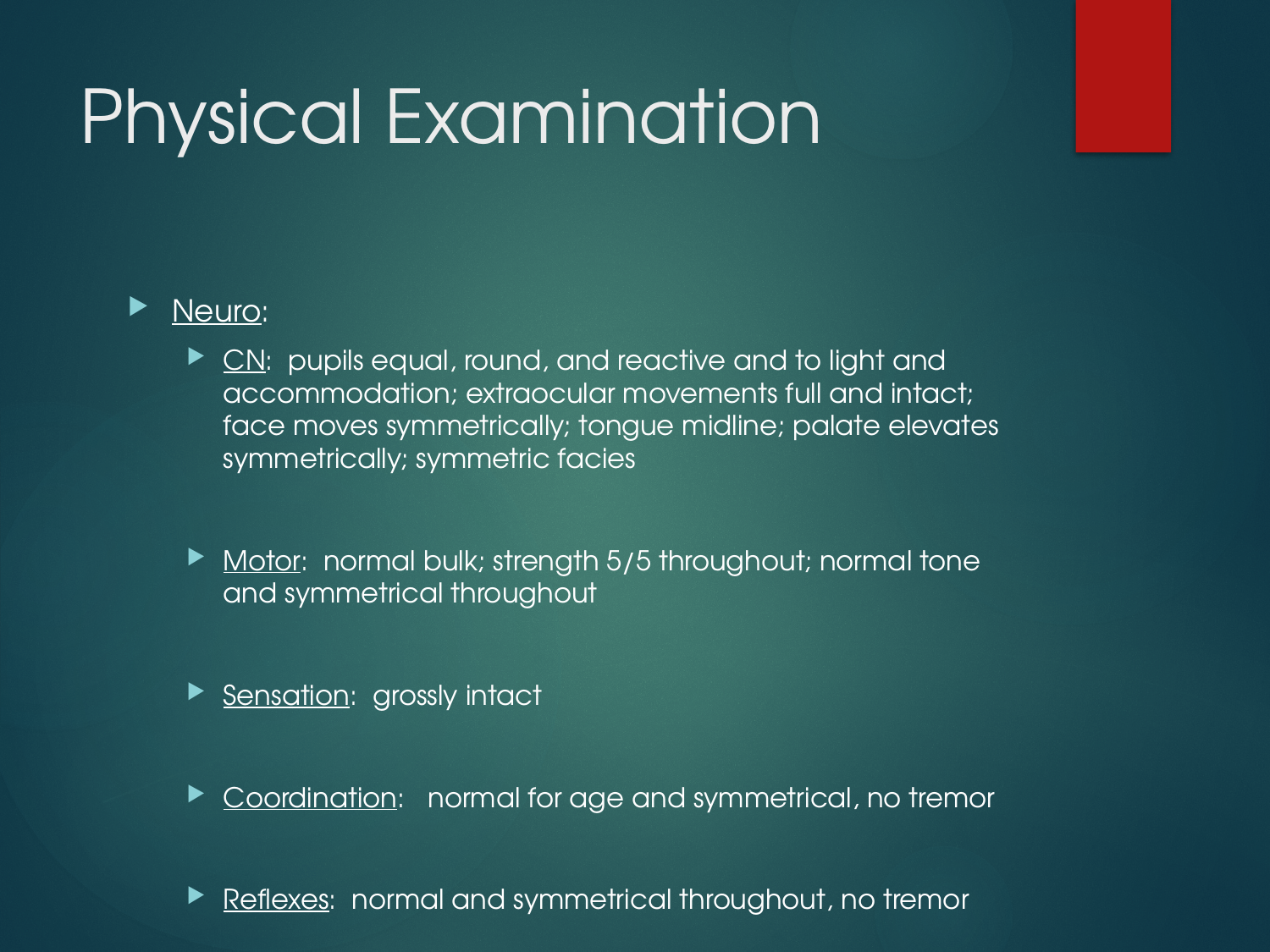

# Physical Examination
Neuro:
CN:  pupils equal, round, and reactive and to light and accommodation; extraocular movements full and intact; face moves symmetrically; tongue midline; palate elevates symmetrically; symmetric facies

Motor:  normal bulk; strength 5/5 throughout; normal tone and symmetrical throughout

Sensation:  grossly intact

Coordination:   normal for age and symmetrical, no tremor

Reflexes:  normal and symmetrical throughout, no tremor